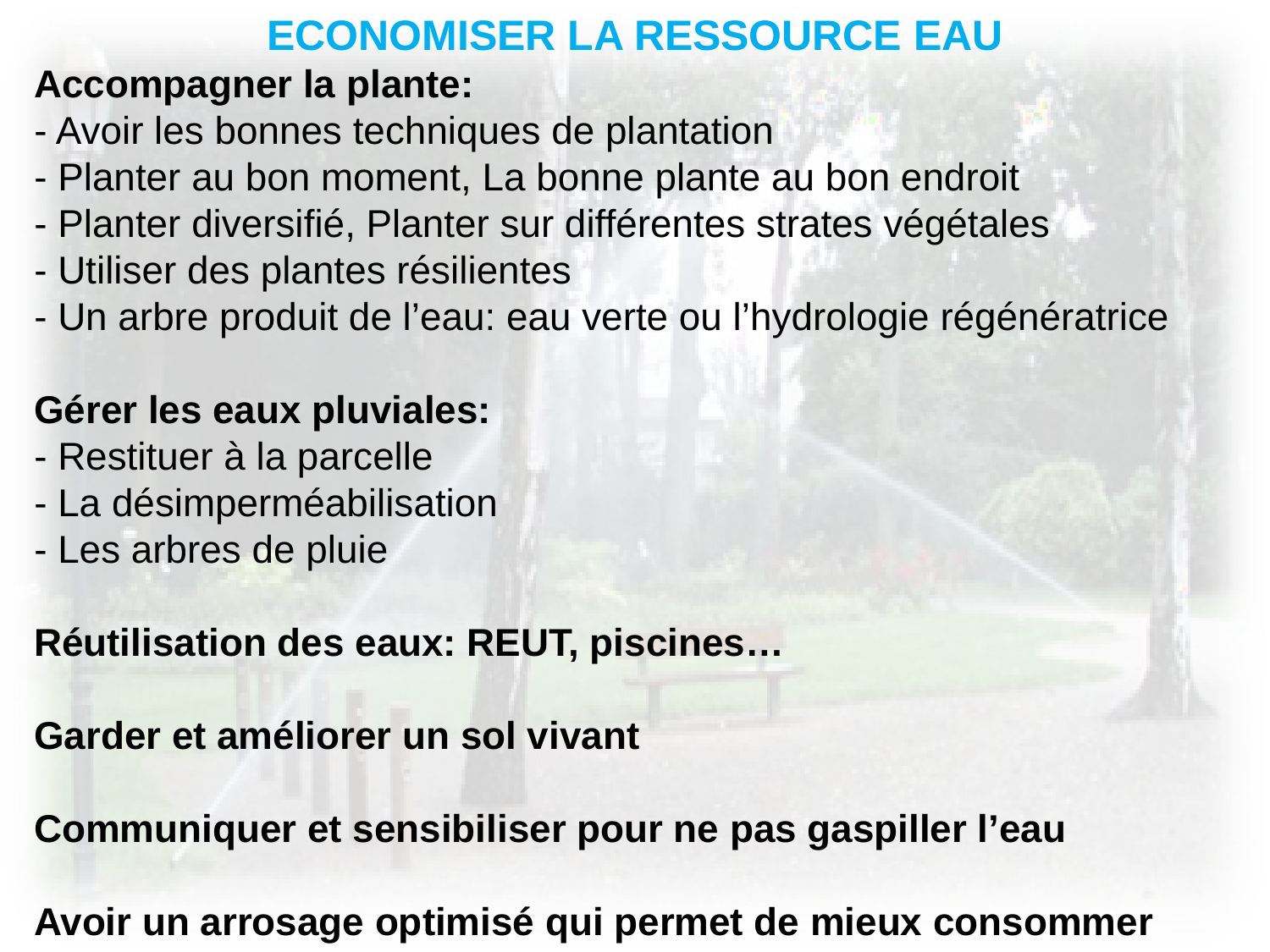

# ECONOMISER LA RESSOURCE EAU
Accompagner la plante:
- Avoir les bonnes techniques de plantation
- Planter au bon moment, La bonne plante au bon endroit
- Planter diversifié, Planter sur différentes strates végétales
- Utiliser des plantes résilientes
- Un arbre produit de l’eau: eau verte ou l’hydrologie régénératrice

Gérer les eaux pluviales:
- Restituer à la parcelle
- La désimperméabilisation
- Les arbres de pluie

Réutilisation des eaux: REUT, piscines…

Garder et améliorer un sol vivant

Communiquer et sensibiliser pour ne pas gaspiller l’eau

Avoir un arrosage optimisé qui permet de mieux consommer